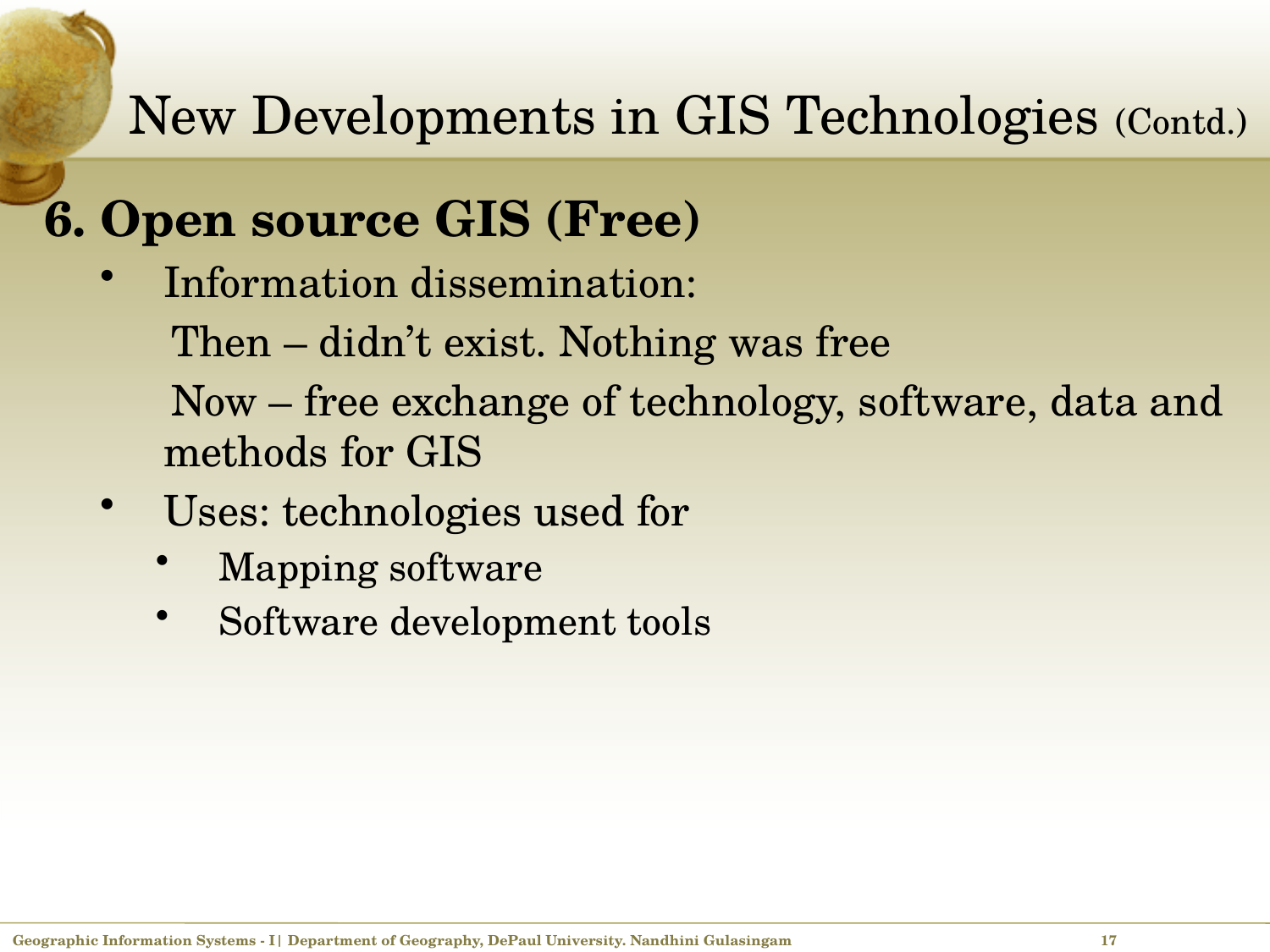

# New Developments in GIS Technologies (Contd.)
6. Open source GIS (Free)
Information dissemination:
      Then – didn’t exist. Nothing was free
      Now – free exchange of technology, software, data and methods for GIS
Uses: technologies used for
Mapping software
Software development tools

Geographic Information Systems - I| Department of Geography, DePaul University. Nandhini Gulasingam	                   	                  17